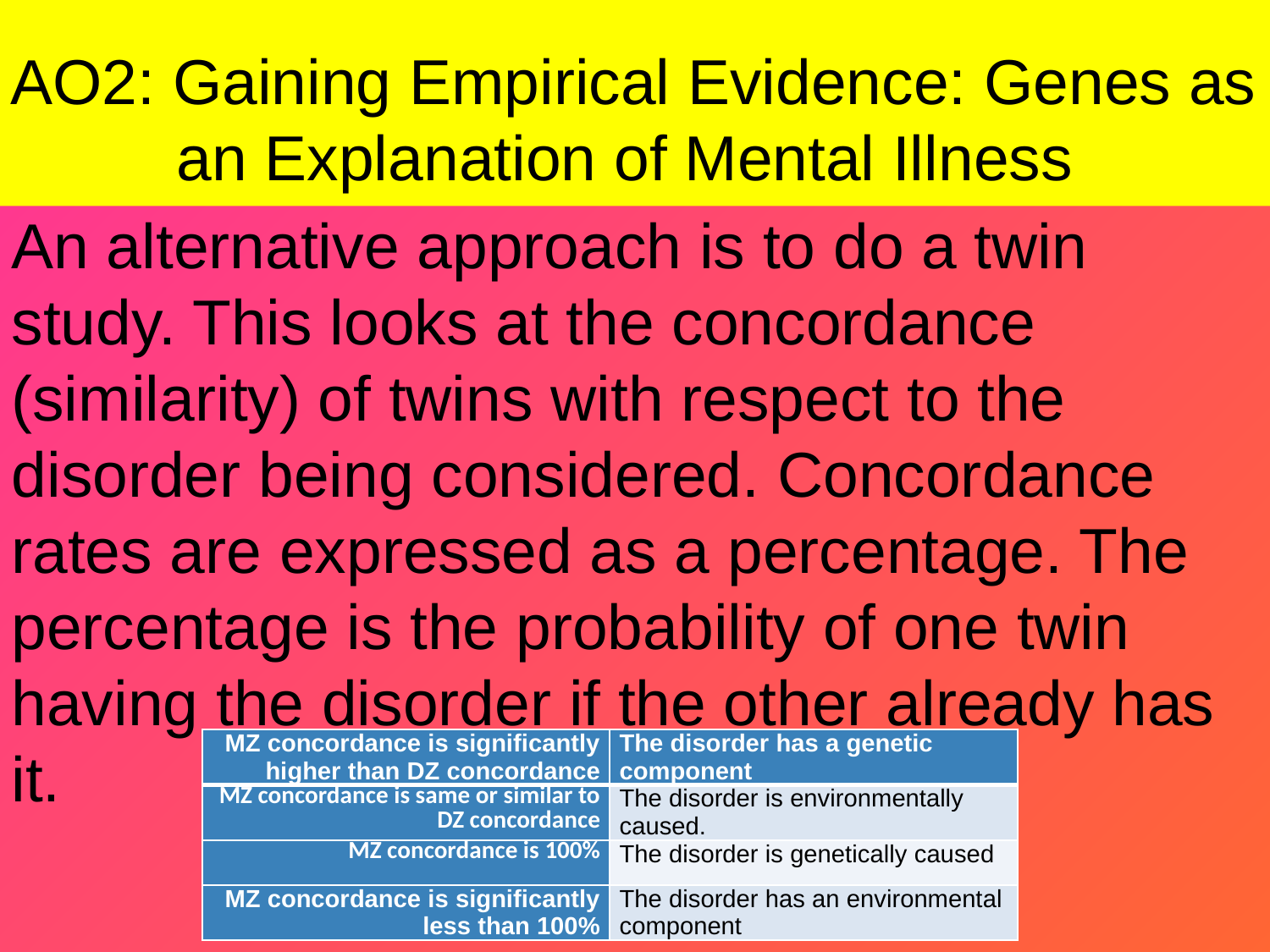

# AO2: Gaining Empirical Evidence: Genes as an Explanation of Mental Illness
An alternative approach is to do a twin study. This looks at the concordance (similarity) of twins with respect to the disorder being considered. Concordance rates are expressed as a percentage. The percentage is the probability of one twin having the disorder if the other already has it.
| MZ concordance is significantly higher than DZ concordance | The disorder has a genetic component |
| --- | --- |
| MZ concordance is same or similar to DZ concordance | The disorder is environmentally caused. |
| MZ concordance is 100% | The disorder is genetically caused |
| MZ concordance is significantly less than 100% | The disorder has an environmental component |